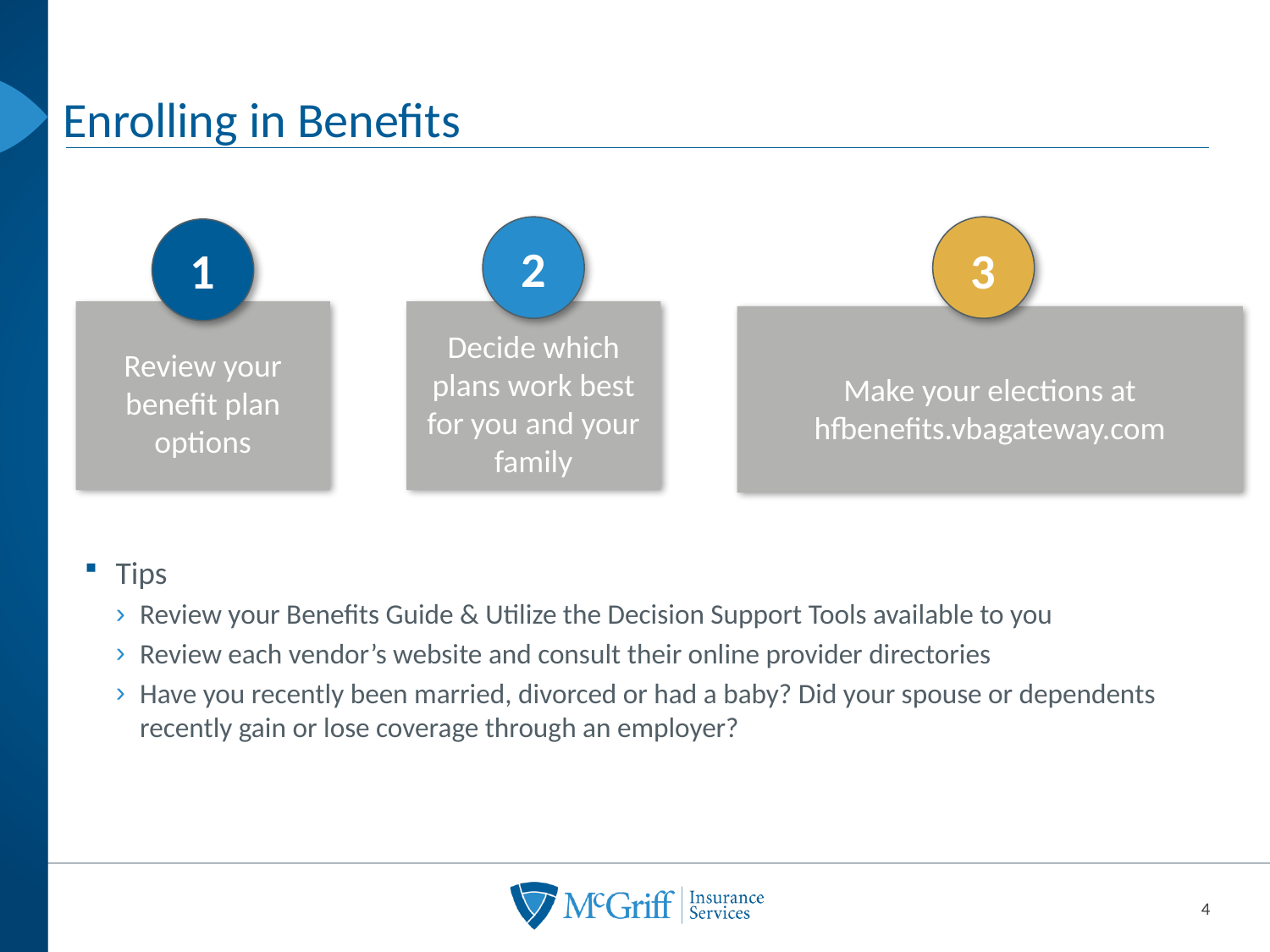

# Enrolling in Benefits

2
1
3
Review your benefit plan options
Decide which plans work best for you and your family
Make your elections at hfbenefits.vbagateway.com
Tips
Review your Benefits Guide & Utilize the Decision Support Tools available to you
Review each vendor’s website and consult their online provider directories
Have you recently been married, divorced or had a baby? Did your spouse or dependents recently gain or lose coverage through an employer?

4